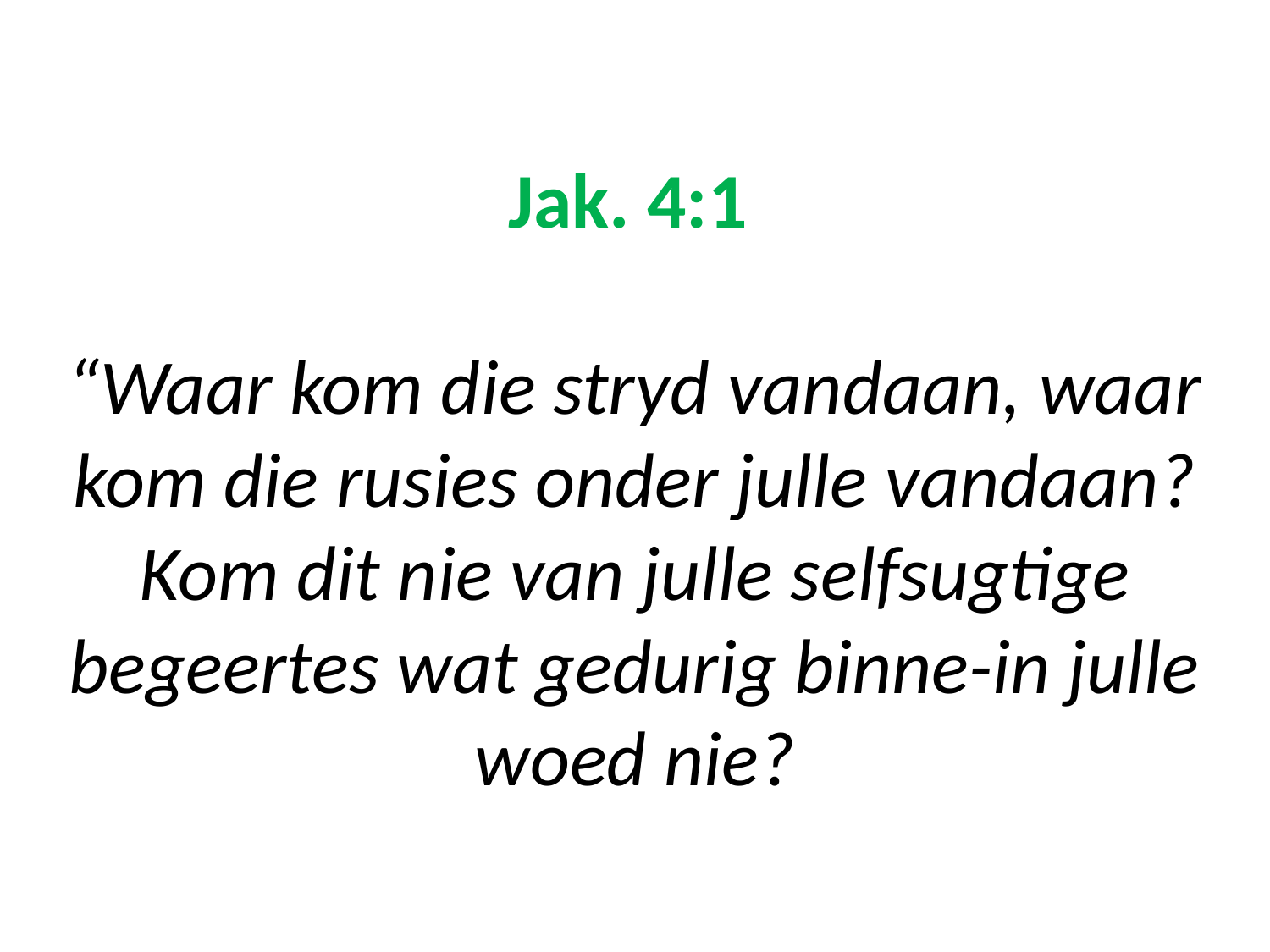

# Jak. 4:1 “Waar kom die stryd vandaan, waar kom die rusies onder julle vandaan? Kom dit nie van julle selfsugtige begeertes wat gedurig binne-in julle woed nie?